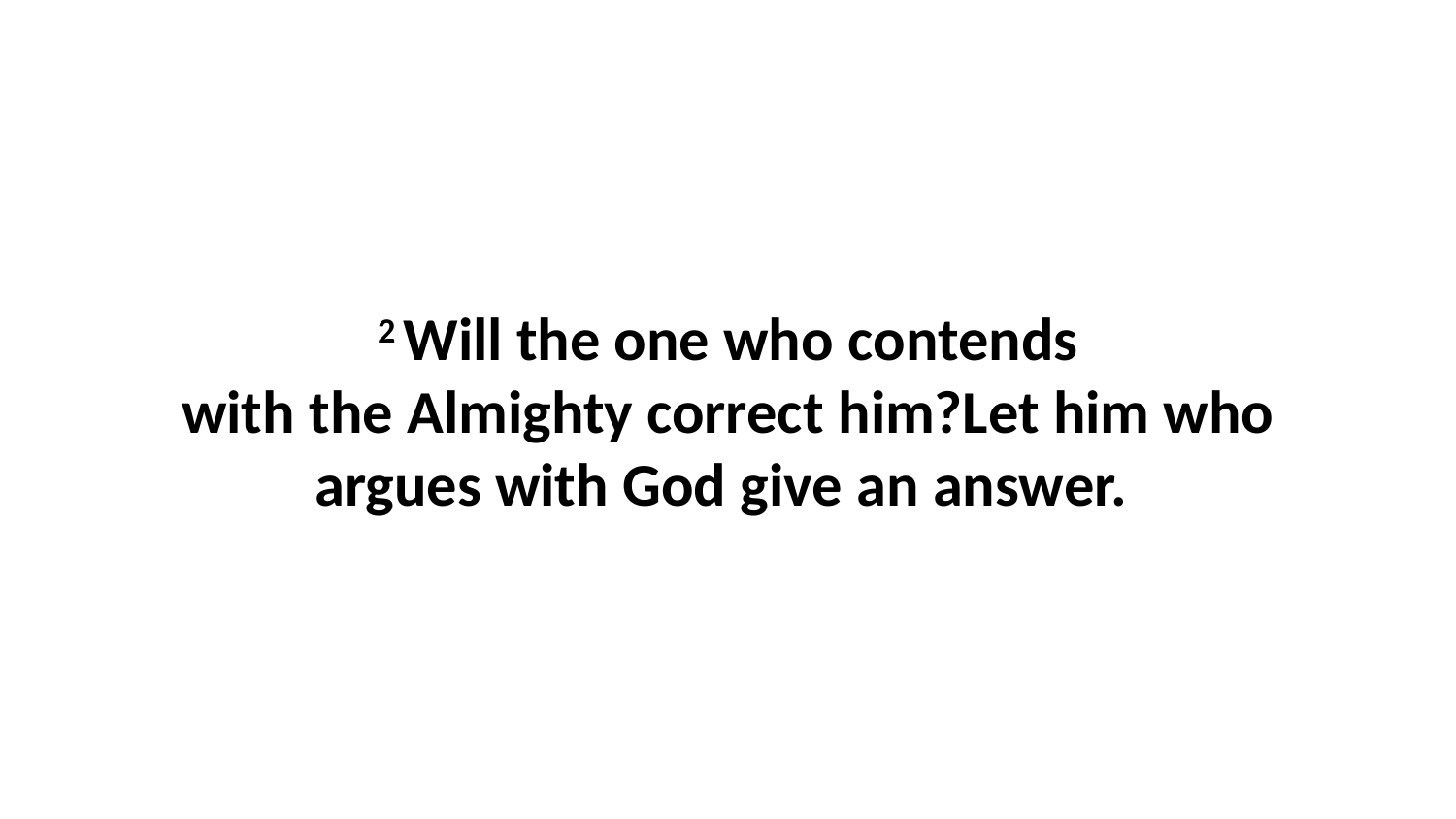

2 Will the one who contends with the Almighty correct him?Let him who argues with God give an answer.